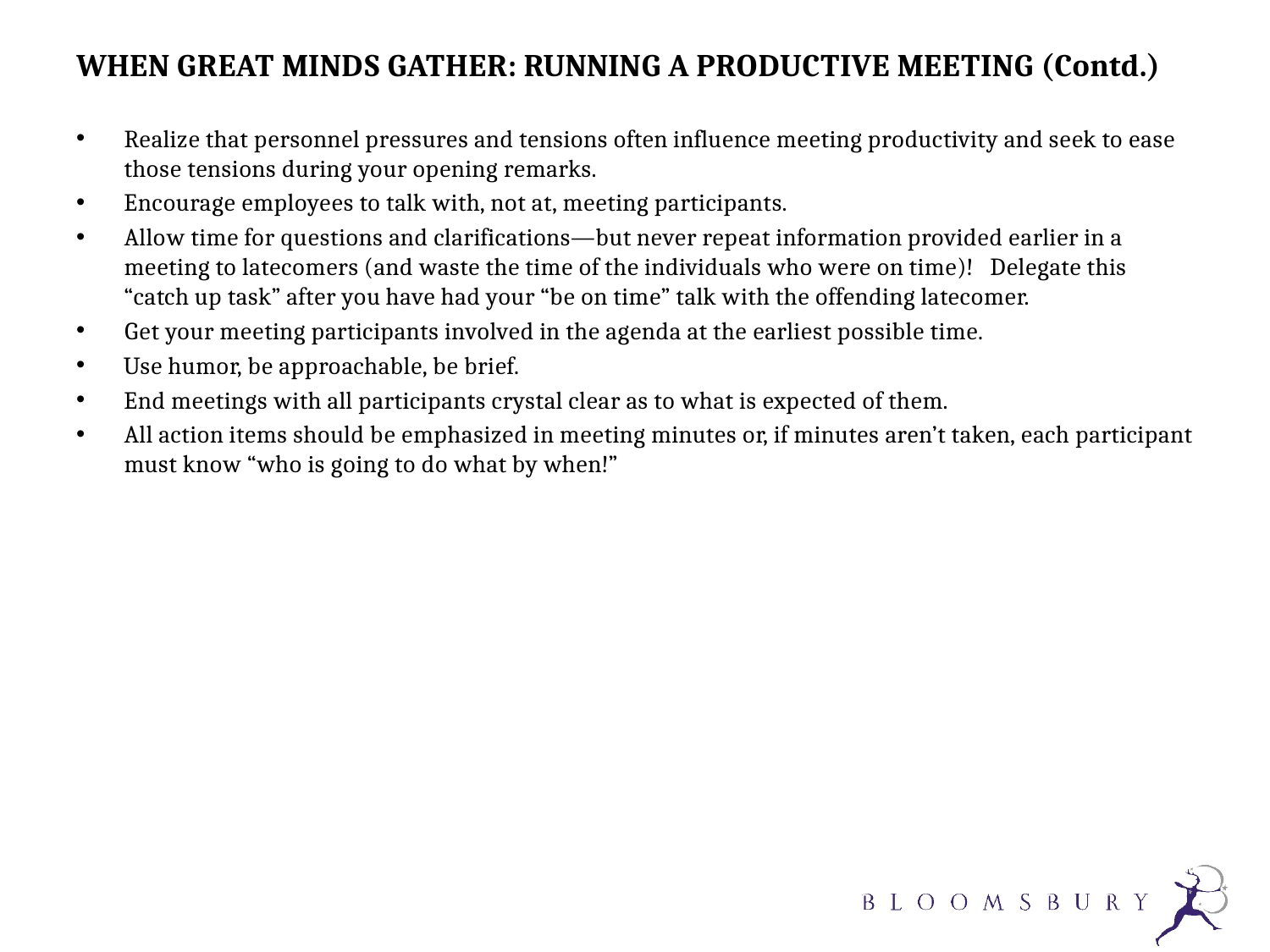

# WHEN GREAT MINDS GATHER: RUNNING A PRODUCTIVE MEETING (Contd.)
Realize that personnel pressures and tensions often influence meeting productivity and seek to ease those tensions during your opening remarks.
Encourage employees to talk with, not at, meeting participants.
Allow time for questions and clarifications—but never repeat information provided earlier in a meeting to latecomers (and waste the time of the individuals who were on time)!   Delegate this “catch up task” after you have had your “be on time” talk with the offending latecomer.
Get your meeting participants involved in the agenda at the earliest possible time.
Use humor, be approachable, be brief.
End meetings with all participants crystal clear as to what is expected of them.
All action items should be emphasized in meeting minutes or, if minutes aren’t taken, each participant must know “who is going to do what by when!”